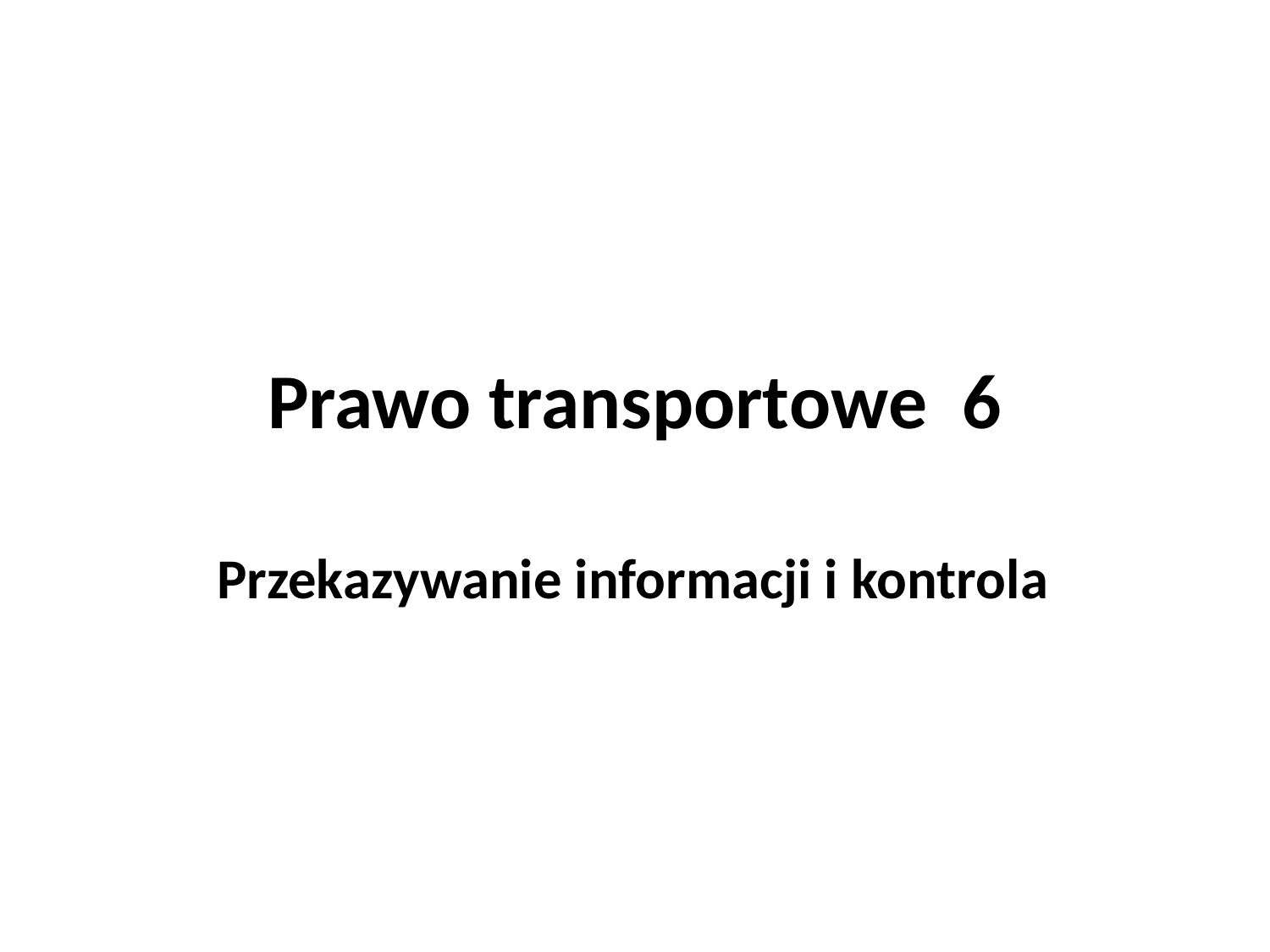

# Prawo transportowe  6
Przekazywanie informacji i kontrola